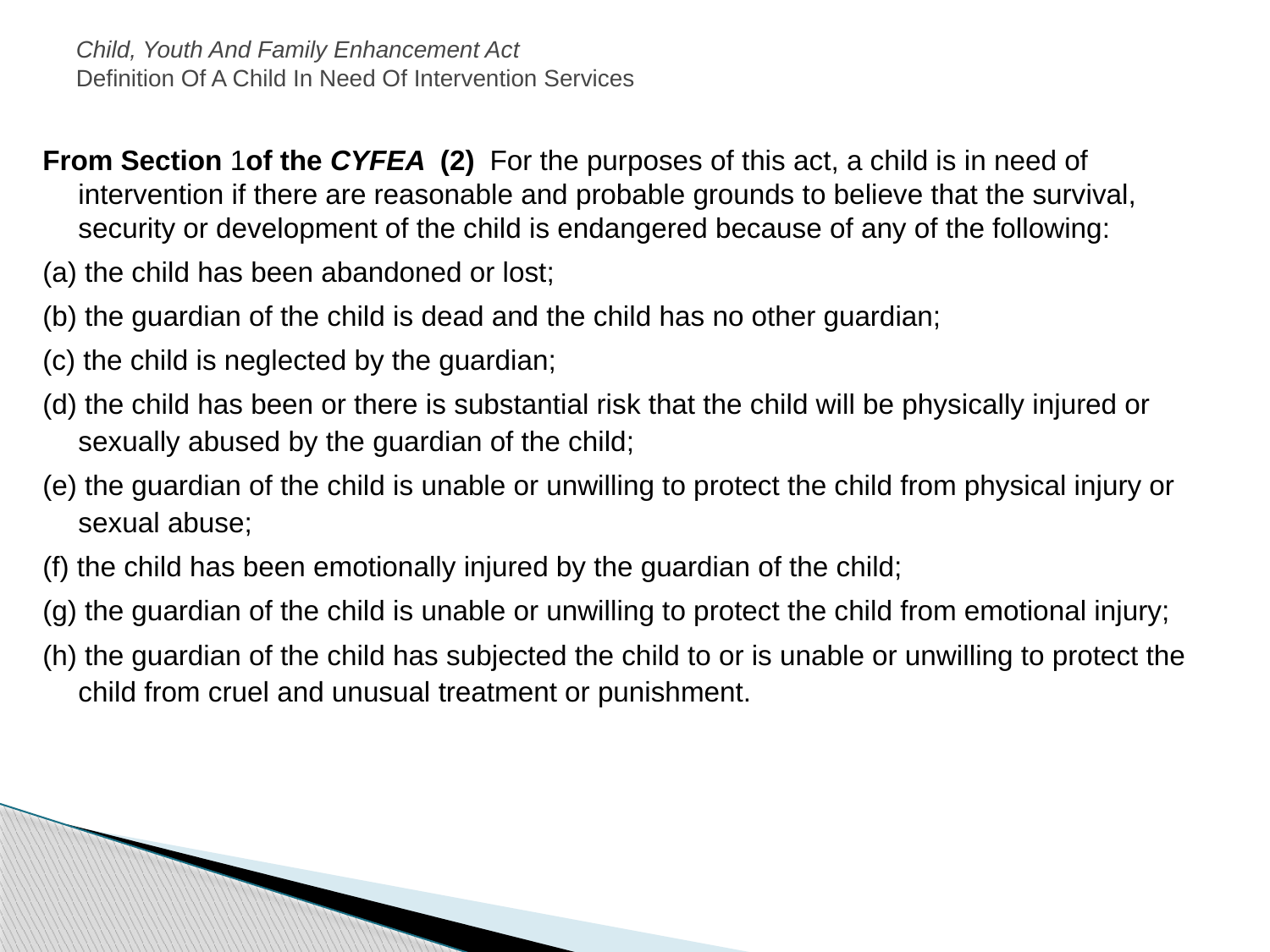

# Child, Youth And Family Enhancement Act Definition Of A Child In Need Of Intervention Services
From Section 1of the CYFEA  (2)  For the purposes of this act, a child is in need of intervention if there are reasonable and probable grounds to believe that the survival, security or development of the child is endangered because of any of the following:
(a) the child has been abandoned or lost;
(b) the guardian of the child is dead and the child has no other guardian;
(c) the child is neglected by the guardian;
(d) the child has been or there is substantial risk that the child will be physically injured or sexually abused by the guardian of the child;
(e) the guardian of the child is unable or unwilling to protect the child from physical injury or sexual abuse;
(f) the child has been emotionally injured by the guardian of the child;
(g) the guardian of the child is unable or unwilling to protect the child from emotional injury;
(h) the guardian of the child has subjected the child to or is unable or unwilling to protect the child from cruel and unusual treatment or punishment.